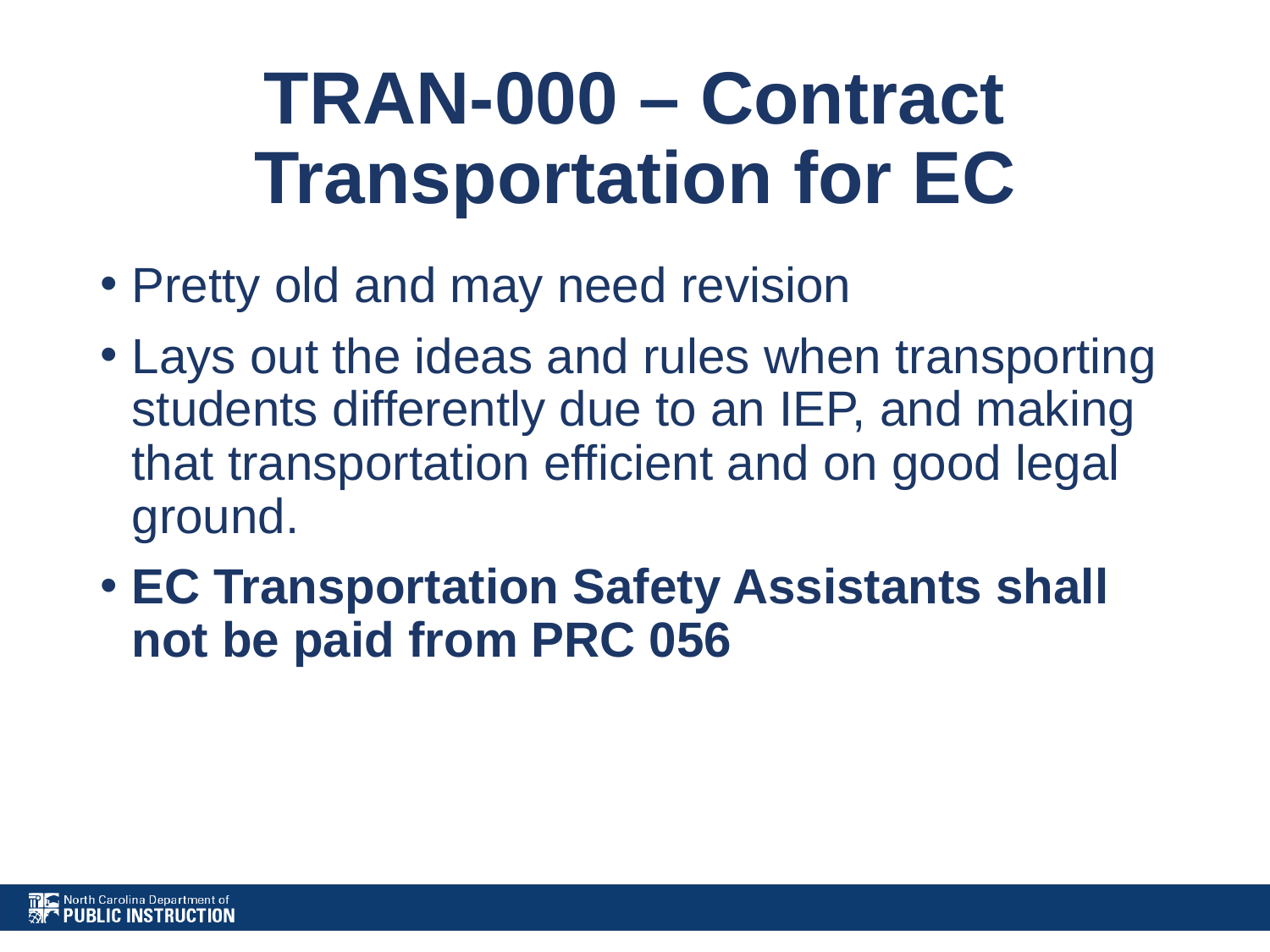

# TRAN-000 – Contract Transportation for EC
Pretty old and may need revision
Lays out the ideas and rules when transporting students differently due to an IEP, and making that transportation efficient and on good legal ground.
EC Transportation Safety Assistants shall not be paid from PRC 056